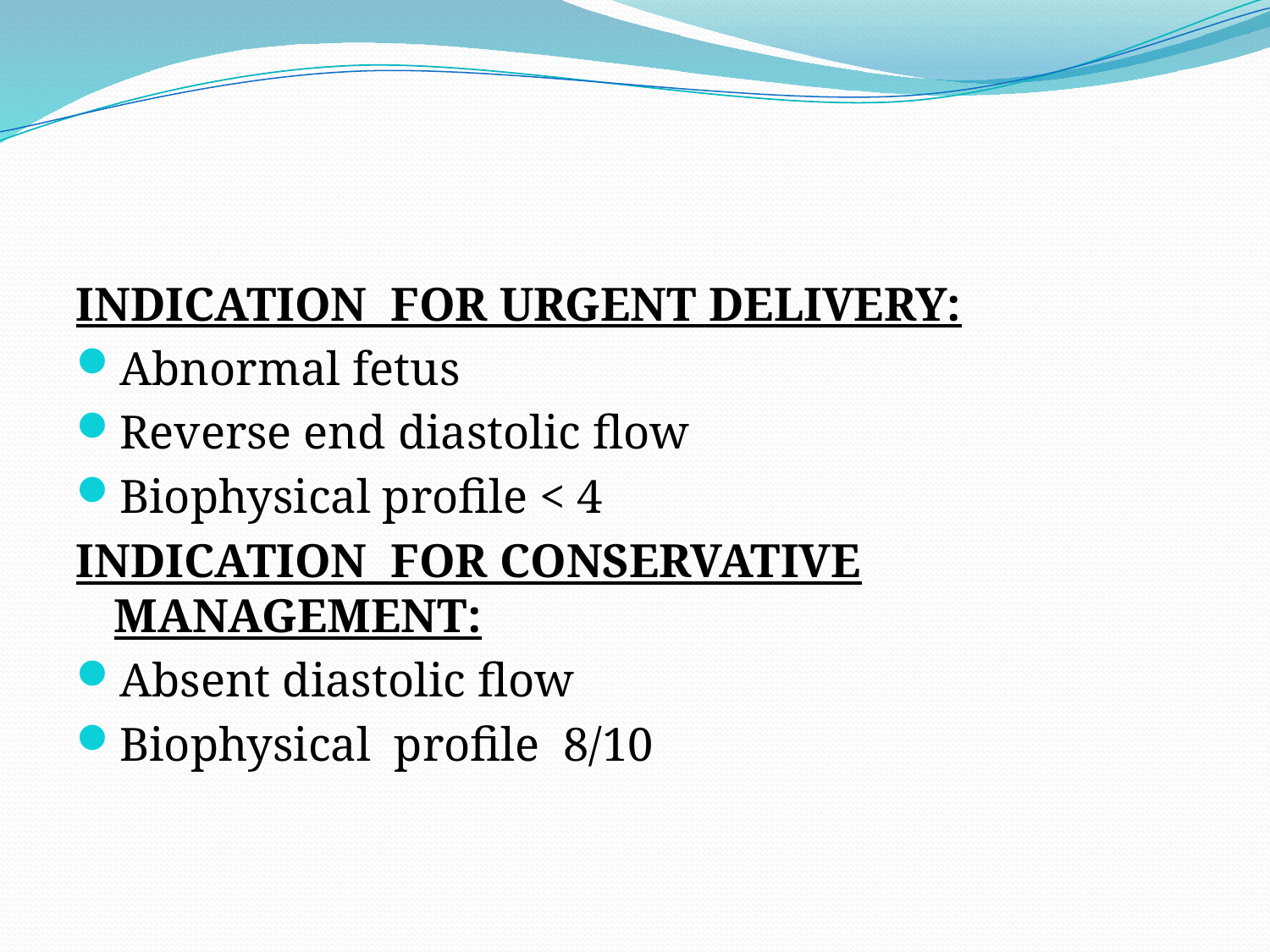

#
INDICATION  FOR URGENT DELIVERY:
Abnormal fetus
Reverse end diastolic flow
Biophysical profile < 4
INDICATION  FOR CONSERVATIVE MANAGEMENT:
Absent diastolic flow
Biophysical  profile  8/10